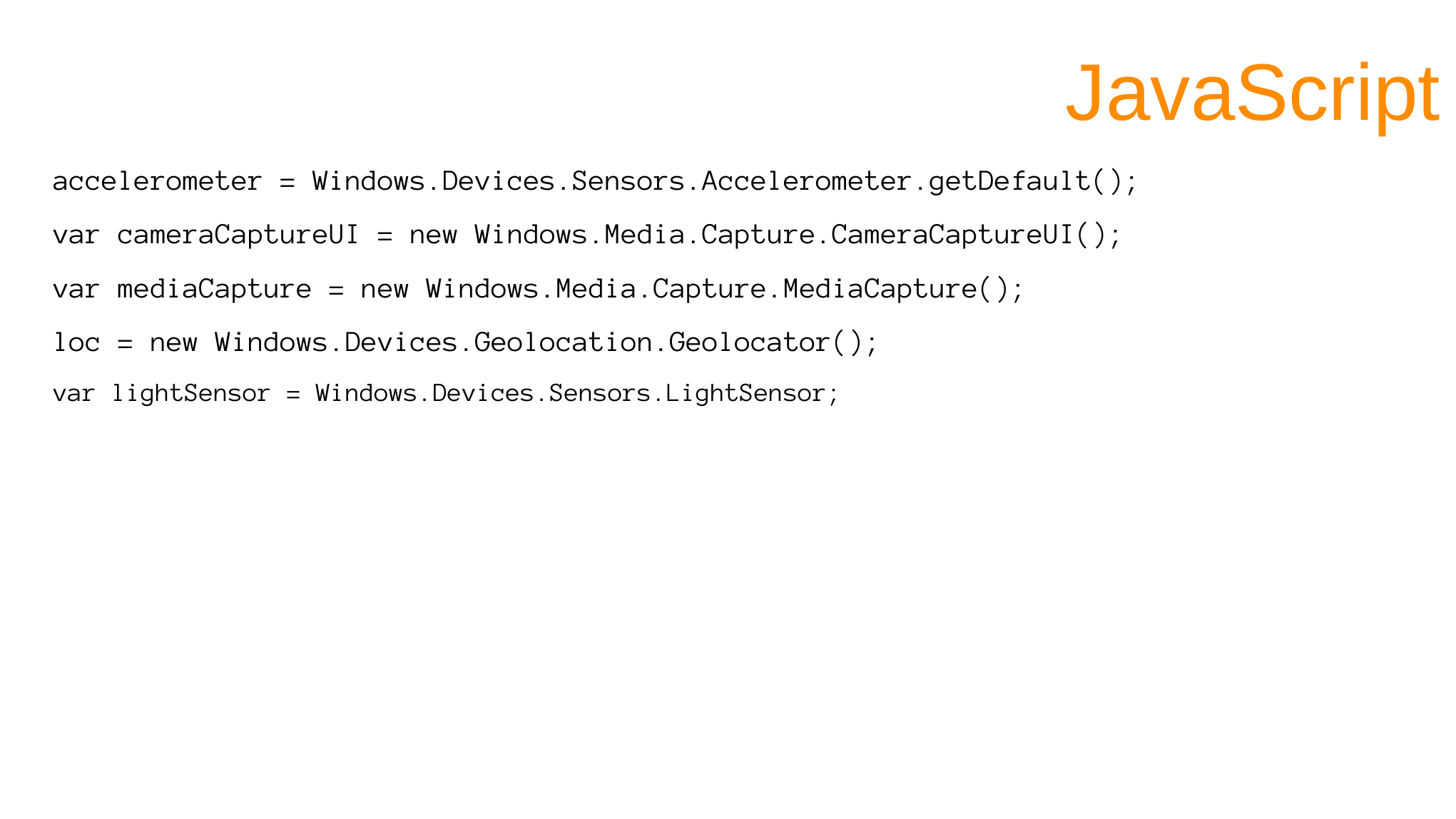

#
JavaScript
accelerometer = Windows.Devices.Sensors.Accelerometer.getDefault();
var cameraCaptureUI = new Windows.Media.Capture.CameraCaptureUI();
var mediaCapture = new Windows.Media.Capture.MediaCapture();
loc = new Windows.Devices.Geolocation.Geolocator();
var lightSensor = Windows.Devices.Sensors.LightSensor;